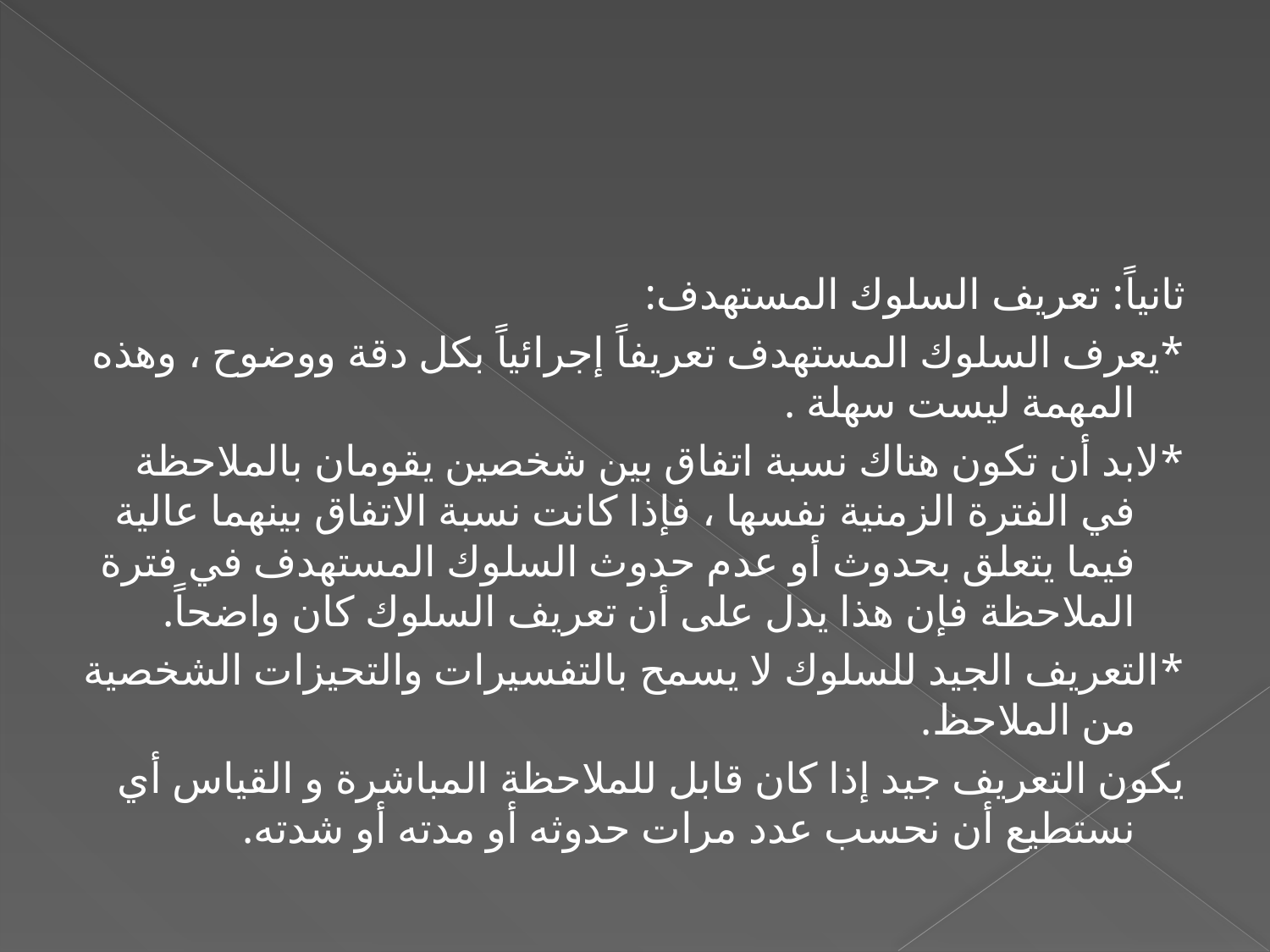

#
ثانياً: تعريف السلوك المستهدف:
*يعرف السلوك المستهدف تعريفاً إجرائياً بكل دقة ووضوح ، وهذه المهمة ليست سهلة .
*لابد أن تكون هناك نسبة اتفاق بين شخصين يقومان بالملاحظة في الفترة الزمنية نفسها ، فإذا كانت نسبة الاتفاق بينهما عالية فيما يتعلق بحدوث أو عدم حدوث السلوك المستهدف في فترة الملاحظة فإن هذا يدل على أن تعريف السلوك كان واضحاً.
*التعريف الجيد للسلوك لا يسمح بالتفسيرات والتحيزات الشخصية من الملاحظ.
يكون التعريف جيد إذا كان قابل للملاحظة المباشرة و القياس أي نستطيع أن نحسب عدد مرات حدوثه أو مدته أو شدته.